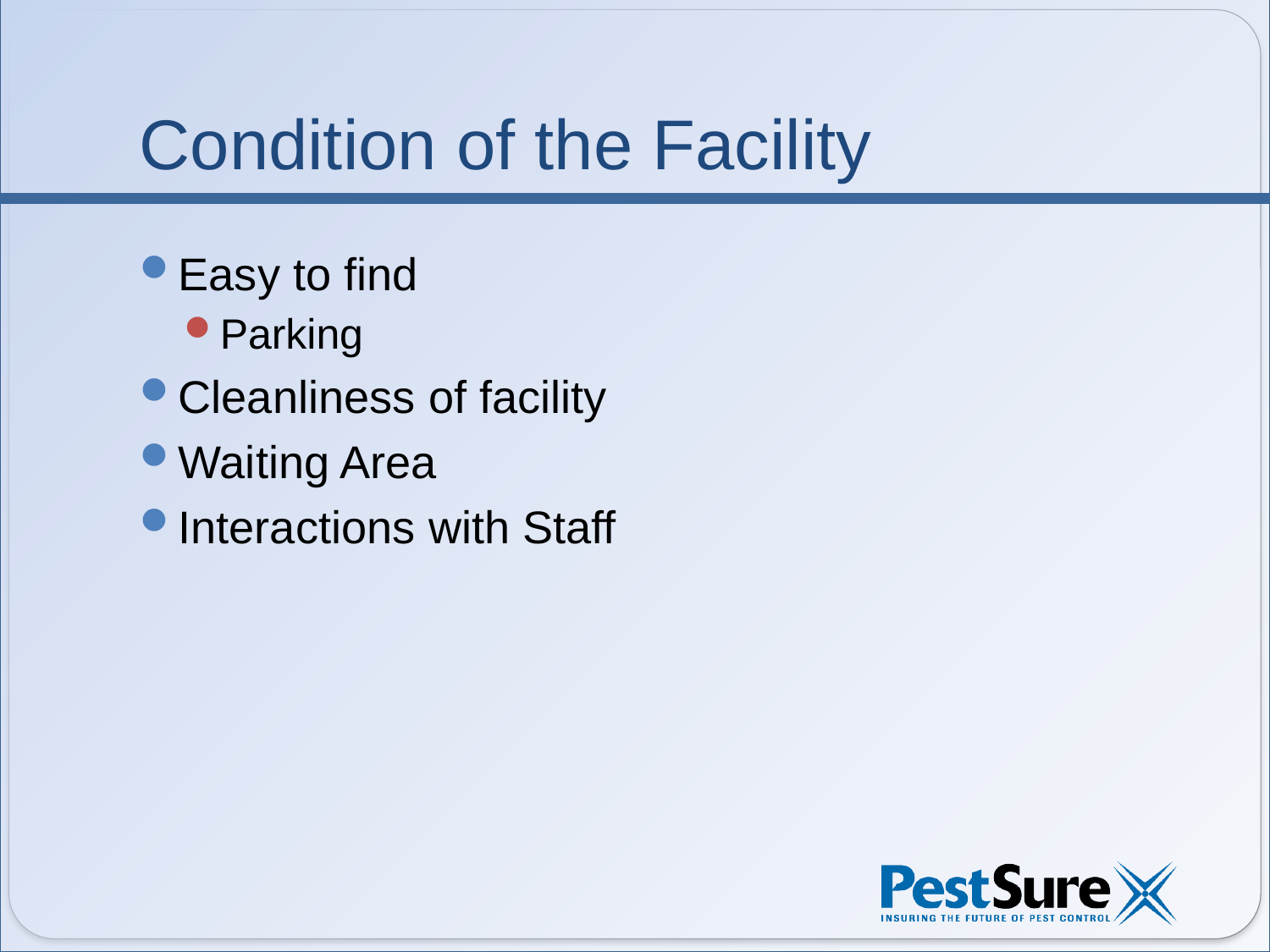

# Condition of the Facility
Easy to find
Parking
Cleanliness of facility
Waiting Area
Interactions with Staff